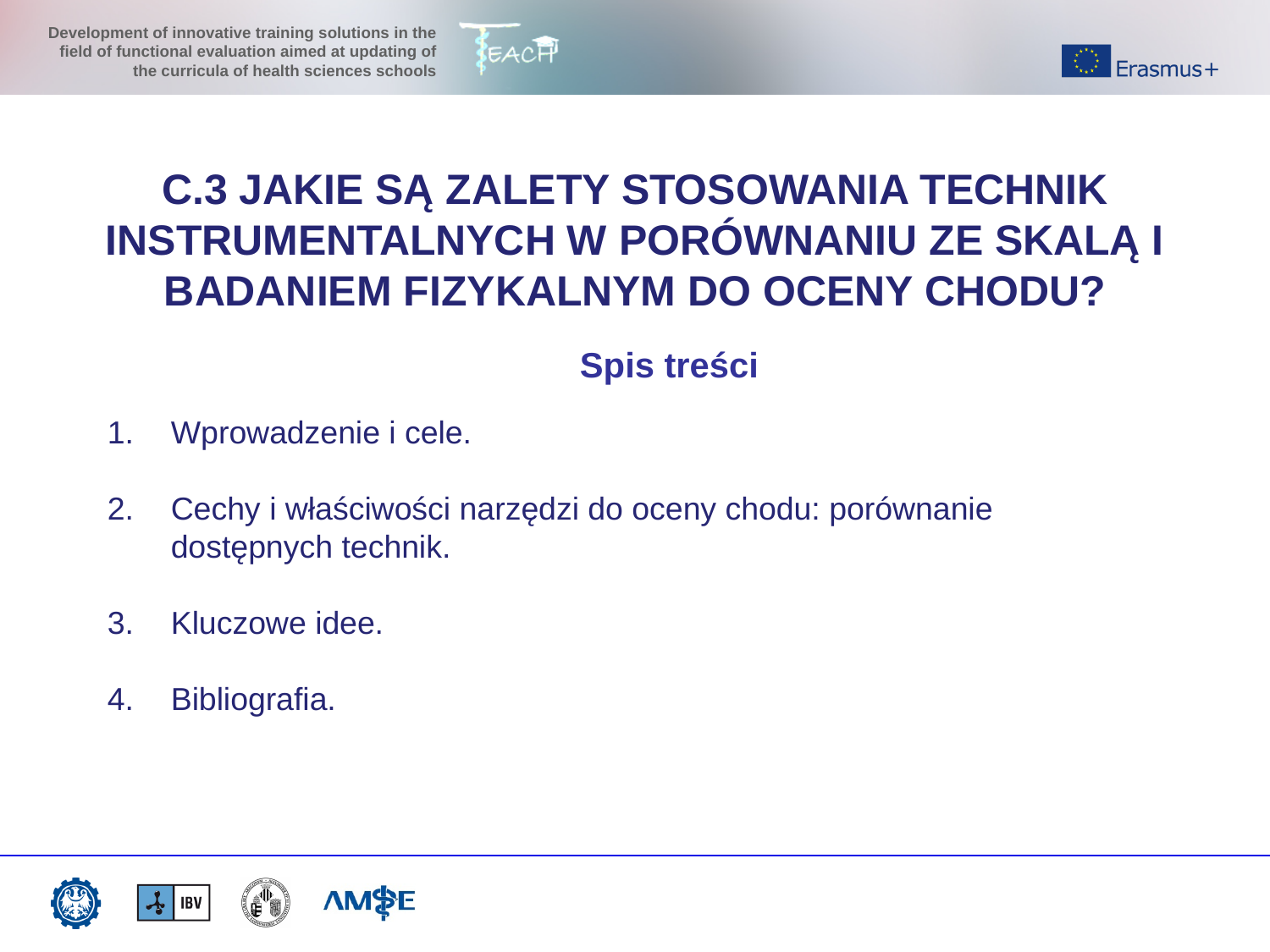

C.3 JAKIE SĄ ZALETY STOSOWANIA TECHNIK INSTRUMENTALNYCH W PORÓWNANIU ZE SKALĄ I BADANIEM FIZYKALNYM DO OCENY CHODU?
Spis treści

Wprowadzenie i cele.

Cechy i właściwości narzędzi do oceny chodu: porównanie dostępnych technik.

Kluczowe idee.

Bibliografia.